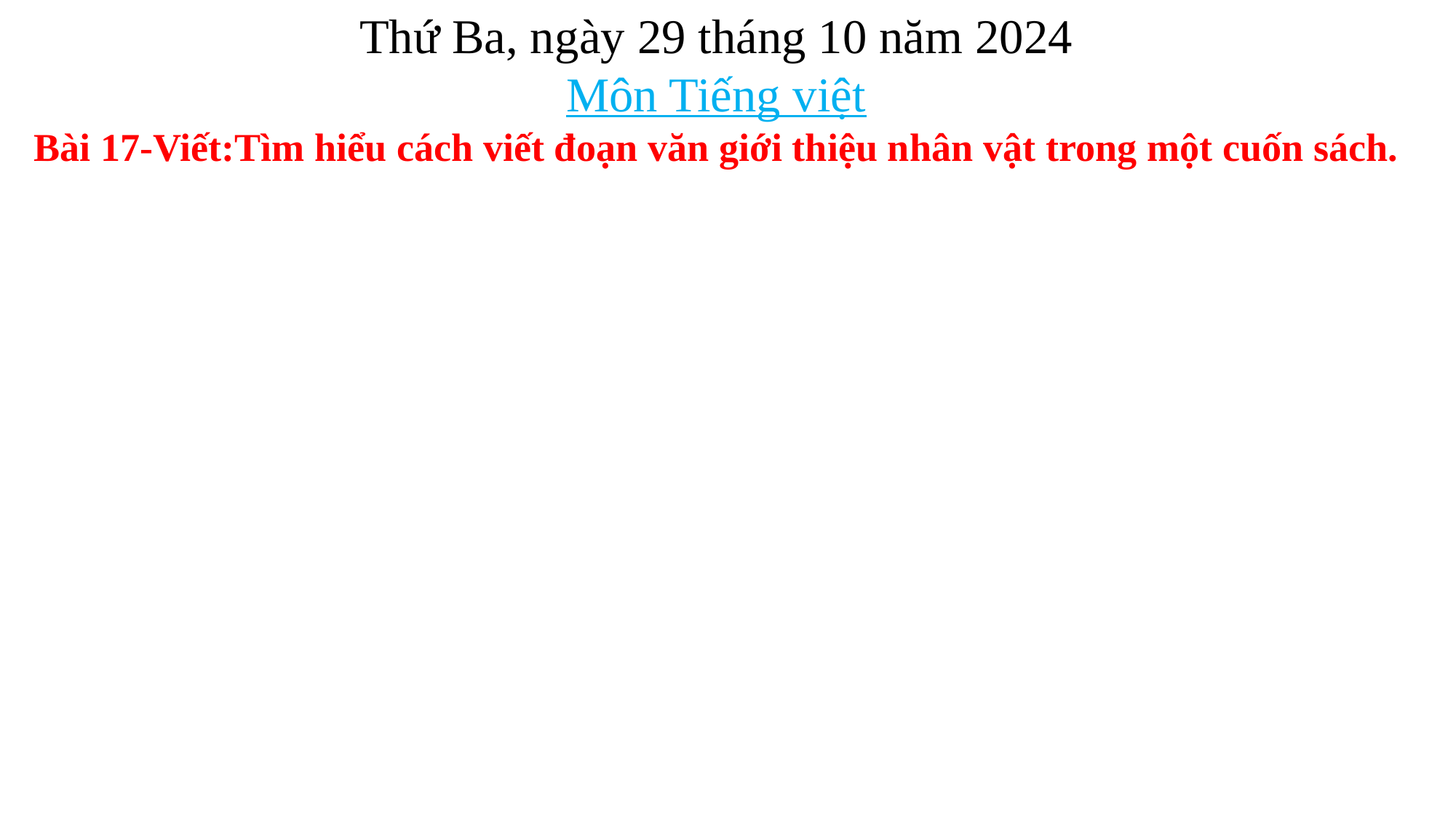

Thứ Ba, ngày 29 tháng 10 năm 2024
Môn Tiếng việt
Bài 17-Viết:Tìm hiểu cách viết đoạn văn giới thiệu nhân vật trong một cuốn sách.